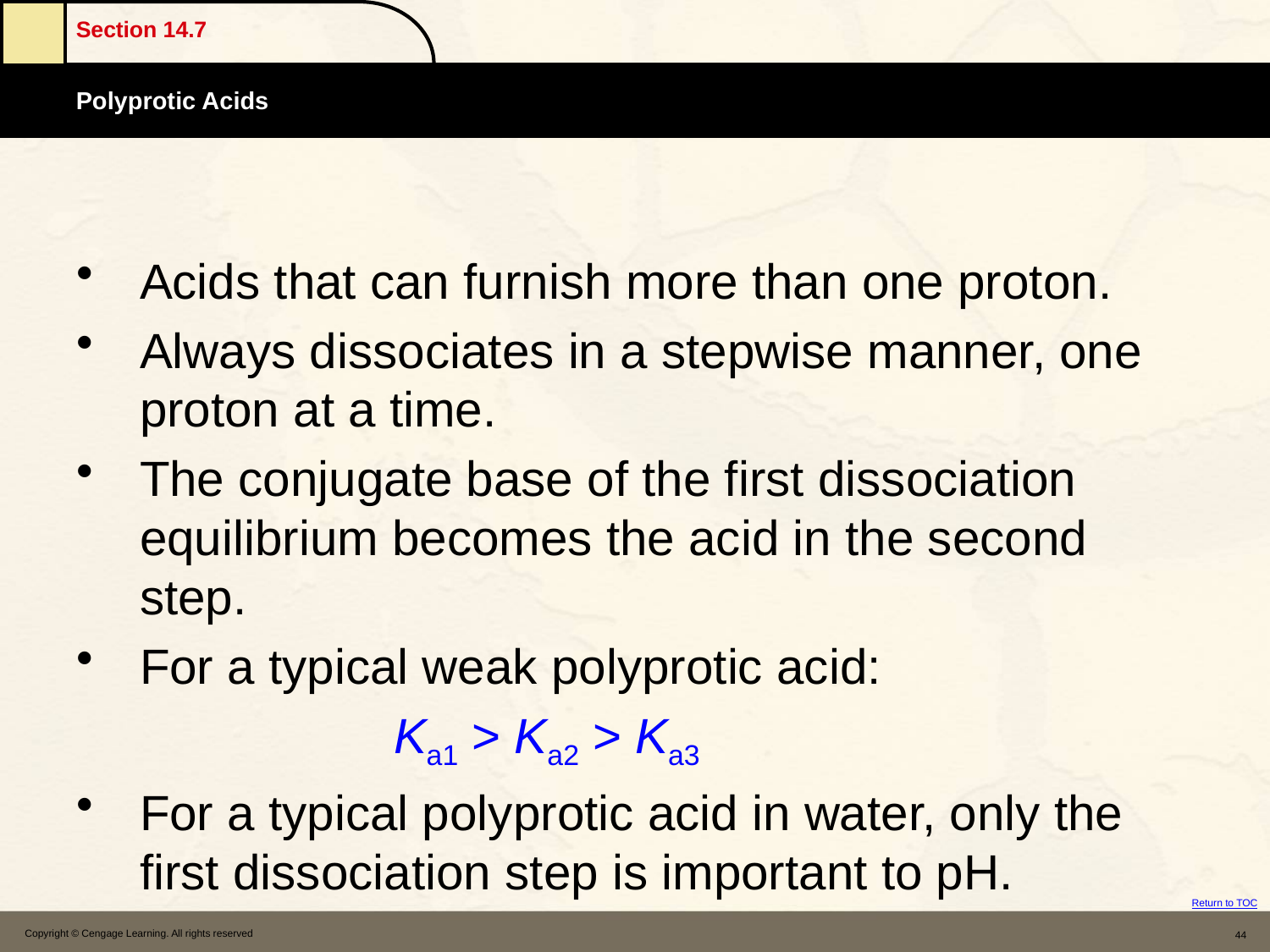

Acids that can furnish more than one proton.
Always dissociates in a stepwise manner, one proton at a time.
The conjugate base of the first dissociation equilibrium becomes the acid in the second step.
For a typical weak polyprotic acid:
			Ka1 > Ka2 > Ka3
For a typical polyprotic acid in water, only the first dissociation step is important to pH.

Copyright © Cengage Learning. All rights reserved
44